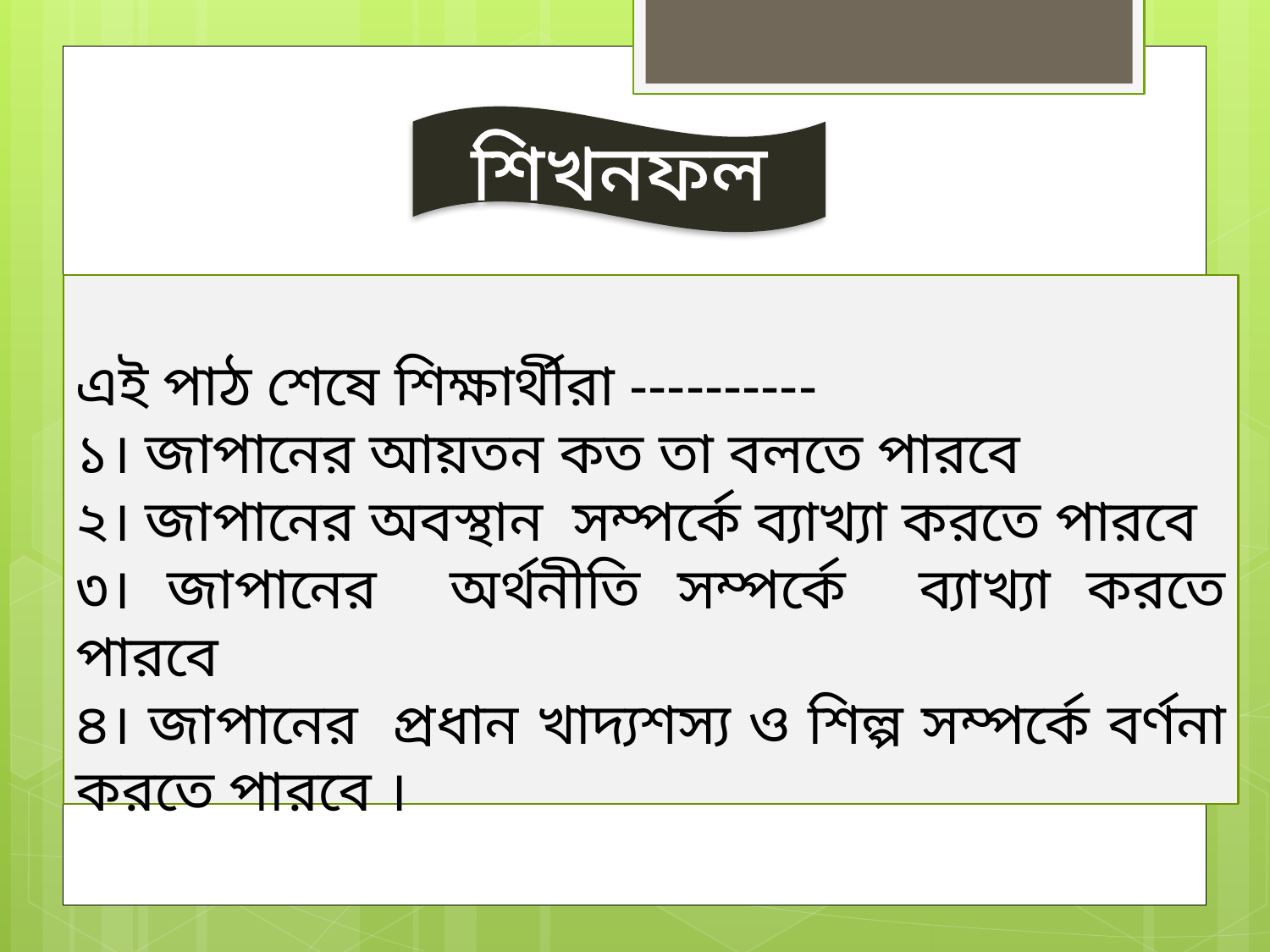

শিখনফল

এই পাঠ শেষে শিক্ষার্থীরা ----------
১। জাপানের আয়তন কত তা বলতে পারবে
২। জাপানের অবস্থান  সম্পর্কে ব্যাখ্যা করতে পারবে
৩। জাপানের  অর্থনীতি সম্পর্কে  ব্যাখ্যা করতে পারবে
৪। জাপানের  প্রধান খাদ্যশস্য ও শিল্প সম্পর্কে বর্ণনা করতে পারবে ।